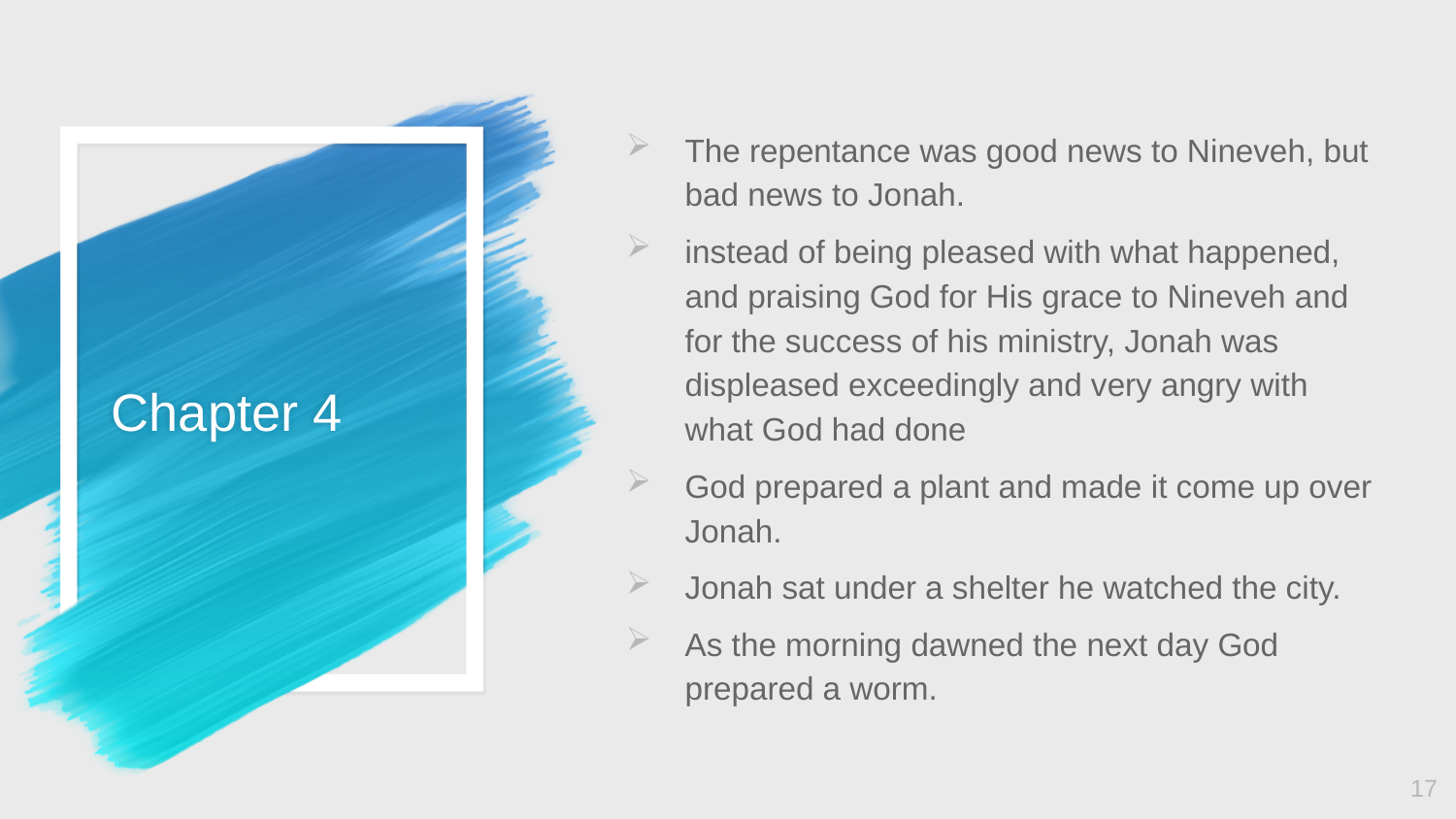

The repentance was good news to Nineveh, but bad news to Jonah.
instead of being pleased with what happened, and praising God for His grace to Nineveh and for the success of his ministry, Jonah was displeased exceedingly and very angry with what God had done
God prepared a plant and made it come up over Jonah.
Jonah sat under a shelter he watched the city.
As the morning dawned the next day God prepared a worm.
# Chapter 4
17